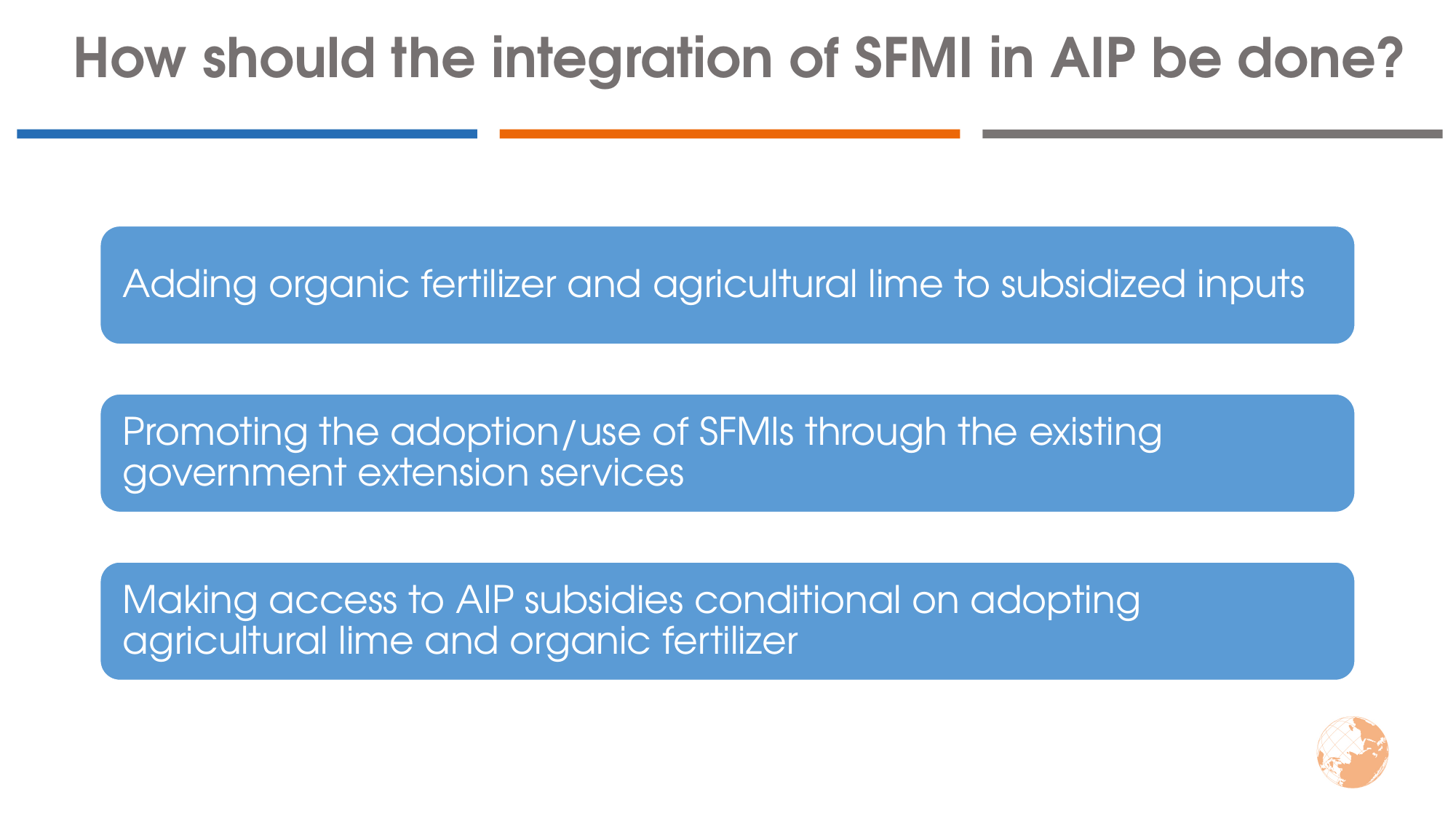

How should the integration of SFMI in AIP be done?

Adding organic fertilizer and agricultural lime to subsidized inputs

Promoting the adoption/use of SFMIs through the existing government extension services

Making access to AIP subsidies conditional on adopting agricultural lime and organic fertilizer